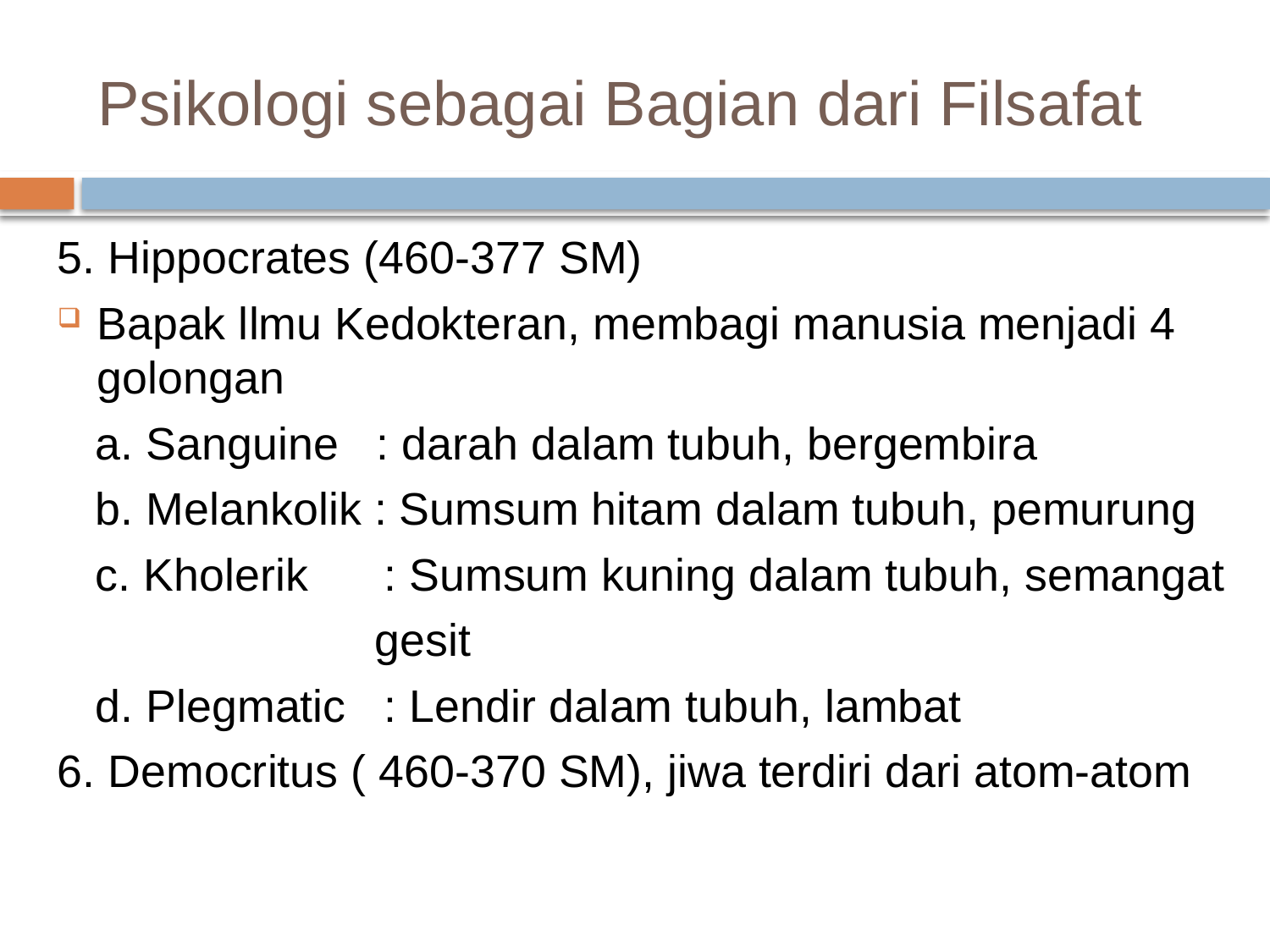

# Psikologi sebagai Bagian dari Filsafat
5. Hippocrates (460-377 SM)
Bapak llmu Kedokteran, membagi manusia menjadi 4 golongan
   a. Sanguine   : darah dalam tubuh, bergembira
   b. Melankolik : Sumsum hitam dalam tubuh, pemurung
   c. Kholerik      : Sumsum kuning dalam tubuh, semangat
                         gesit
   d. Plegmatic   : Lendir dalam tubuh, lambat
6. Democritus ( 460-370 SM), jiwa terdiri dari atom-atom